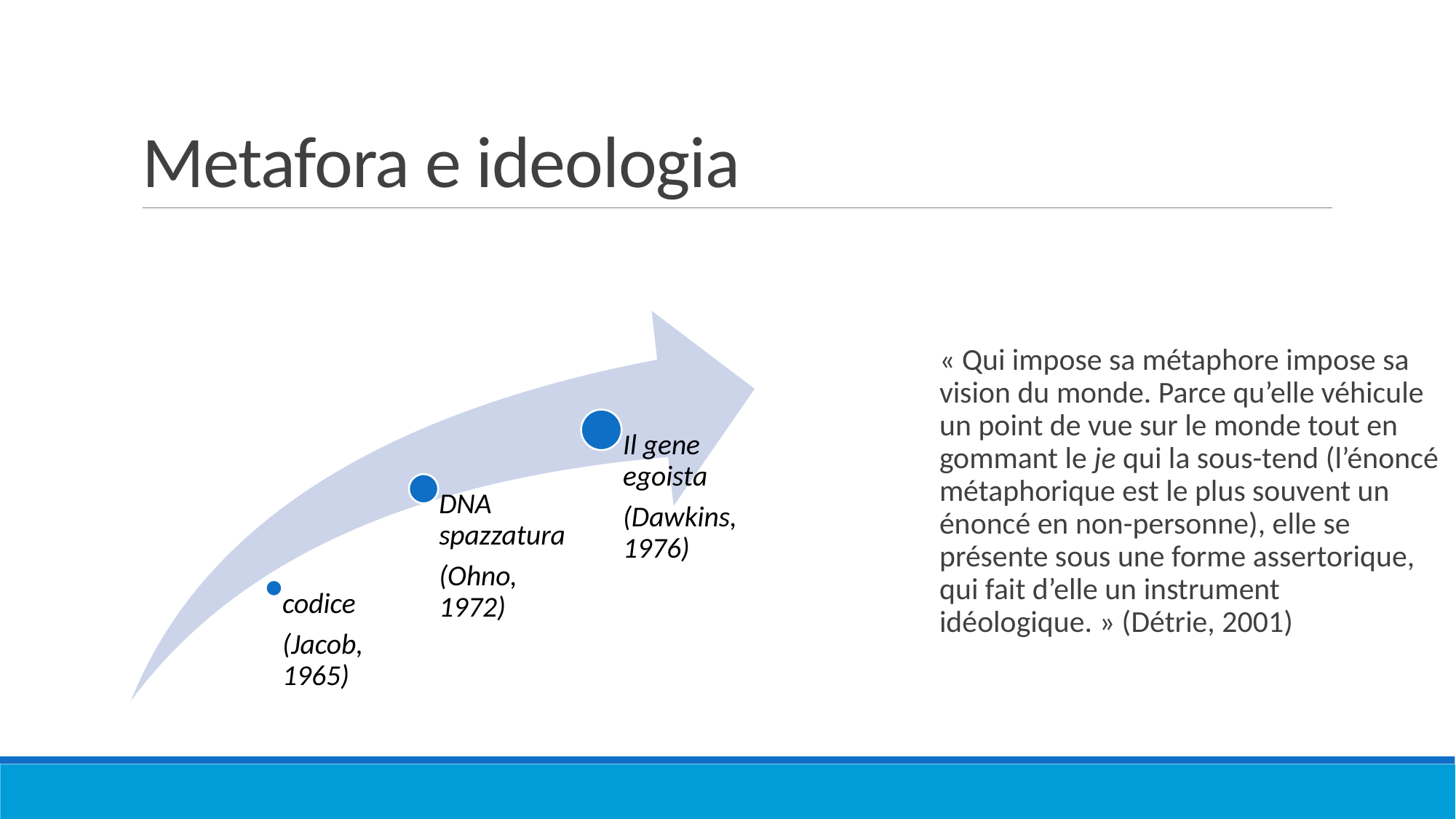

# Metafora e ideologia

« Qui impose sa métaphore impose sa vision du monde. Parce qu’elle véhicule un point de vue sur le monde tout en gommant le je qui la sous-tend (l’énoncé métaphorique est le plus souvent un énoncé en non-personne), elle se présente sous une forme assertorique, qui fait d’elle un instrument idéologique. » (Détrie, 2001)
codice
(Jacob, 1965)
DNA spazzatura
(Ohno, 1972)
Il gene egoista
(Dawkins, 1976)